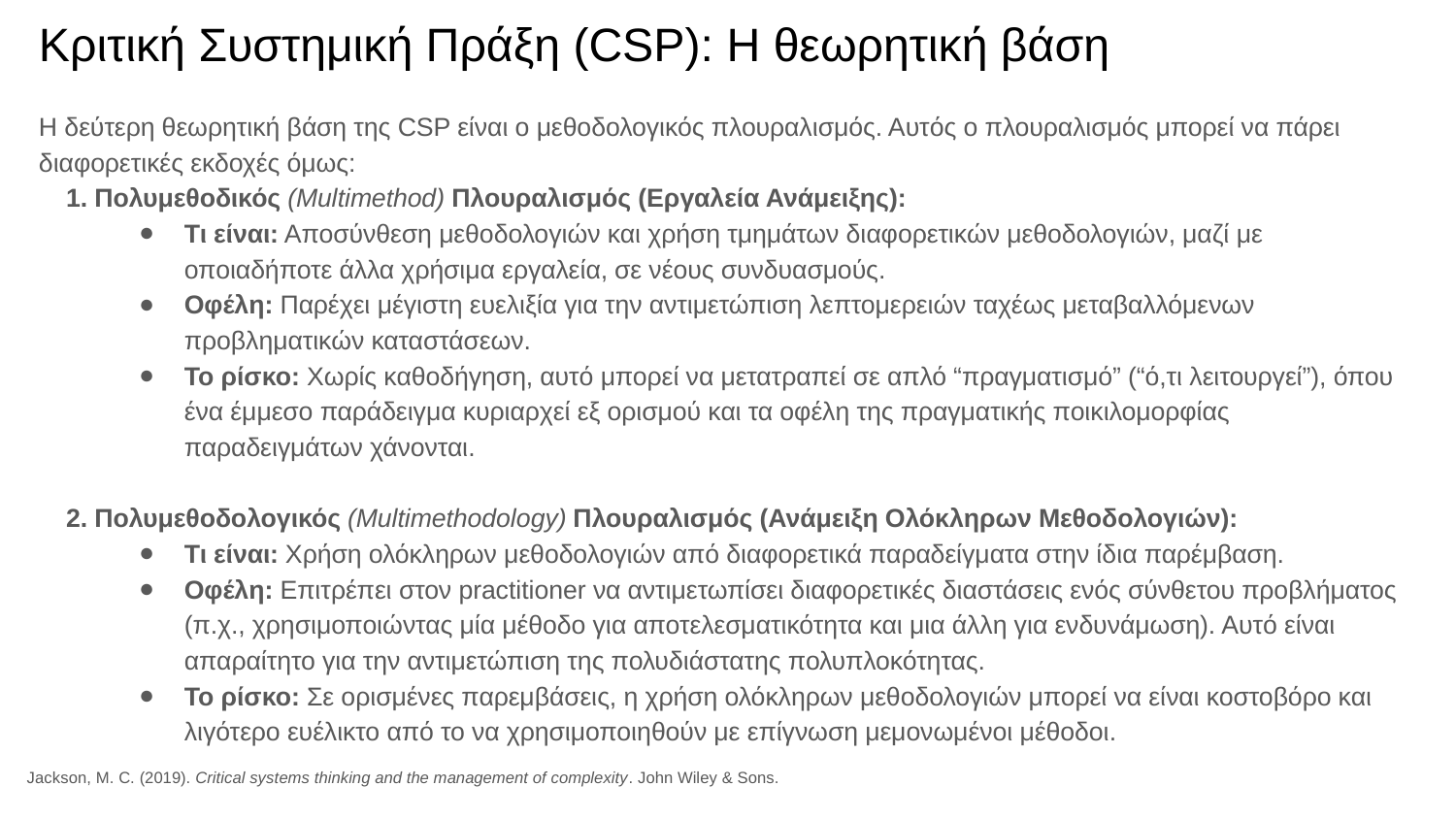

# Κριτική Συστημική Πράξη (CSP): Η θεωρητική βάση
Η δεύτερη θεωρητική βάση της CSP είναι ο μεθοδολογικός πλουραλισμός. Αυτός ο πλουραλισμός μπορεί να πάρει διαφορετικές εκδοχές όμως:
1. Πολυμεθοδικός (Multimethod) Πλουραλισμός (Εργαλεία Ανάμειξης):
Τι είναι: Αποσύνθεση μεθοδολογιών και χρήση τμημάτων διαφορετικών μεθοδολογιών, μαζί με οποιαδήποτε άλλα χρήσιμα εργαλεία, σε νέους συνδυασμούς.
Οφέλη: Παρέχει μέγιστη ευελιξία για την αντιμετώπιση λεπτομερειών ταχέως μεταβαλλόμενων προβληματικών καταστάσεων.
Το ρίσκο: Χωρίς καθοδήγηση, αυτό μπορεί να μετατραπεί σε απλό “πραγματισμό” (“ό,τι λειτουργεί”), όπου ένα έμμεσο παράδειγμα κυριαρχεί εξ ορισμού και τα οφέλη της πραγματικής ποικιλομορφίας παραδειγμάτων χάνονται.

2. Πολυμεθοδολογικός (Multimethodology) Πλουραλισμός (Ανάμειξη Ολόκληρων Μεθοδολογιών):
Τι είναι: Χρήση ολόκληρων μεθοδολογιών από διαφορετικά παραδείγματα στην ίδια παρέμβαση.
Οφέλη: Επιτρέπει στον practitioner να αντιμετωπίσει διαφορετικές διαστάσεις ενός σύνθετου προβλήματος (π.χ., χρησιμοποιώντας μία μέθοδο για αποτελεσματικότητα και μια άλλη για ενδυνάμωση). Αυτό είναι απαραίτητο για την αντιμετώπιση της πολυδιάστατης πολυπλοκότητας.
Το ρίσκο: Σε ορισμένες παρεμβάσεις, η χρήση ολόκληρων μεθοδολογιών μπορεί να είναι κοστοβόρο και λιγότερο ευέλικτο από το να χρησιμοποιηθούν με επίγνωση μεμονωμένοι μέθοδοι.

Jackson, M. C. (2019). Critical systems thinking and the management of complexity. John Wiley & Sons.